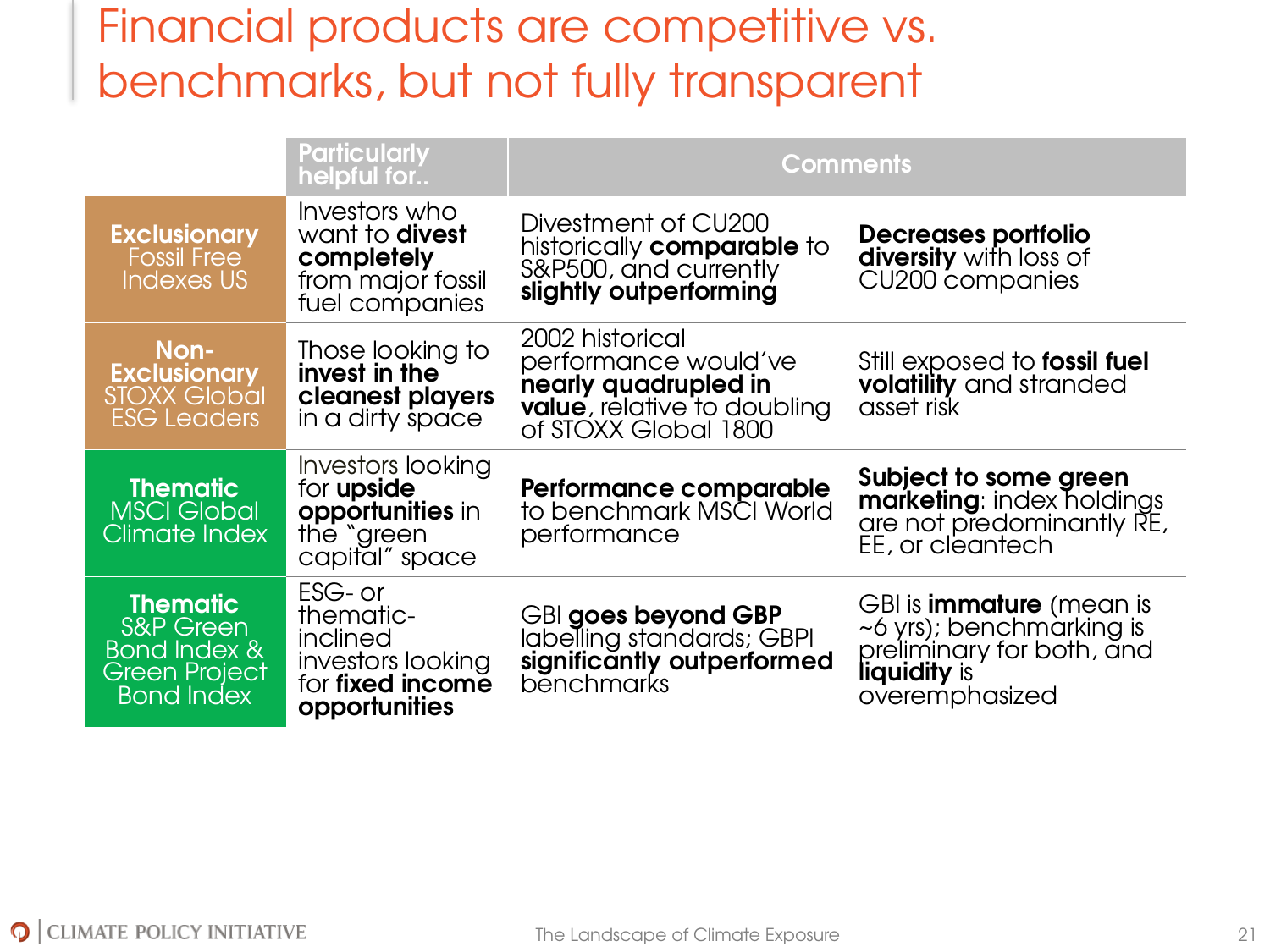

# Financial products are competitive vs. benchmarks, but not fully transparent
|  | Particularly helpful for.. | Comments |  |
| --- | --- | --- | --- |
| Exclusionary Fossil Free Indexes US | Investors who want to divest completely from major fossil fuel companies | Divestment of CU200 historically comparable to S&P500, and currently slightly outperforming | Decreases portfolio diversity with loss of CU200 companies |
| Non-Exclusionary STOXX Global ESG Leaders | Those looking to invest in the cleanest players in a dirty space | 2002 historical performance would’ve nearly quadrupled in value, relative to doubling of STOXX Global 1800 | Still exposed to fossil fuel volatility and stranded asset risk |
| Thematic MSCI Global Climate Index | Investors looking for upside opportunities in the “green capital” space | Performance comparable to benchmark MSCI World performance | Subject to some green marketing: index holdings are not predominantly RE, EE, or cleantech |
| Thematic S&P Green Bond Index & Green Project Bond Index | ESG- or thematic-inclined investors looking for fixed income opportunities | GBI goes beyond GBP labelling standards; GBPI significantly outperformed benchmarks | GBI is immature (mean is ~6 yrs); benchmarking is preliminary for both, and liquidity is overemphasized |